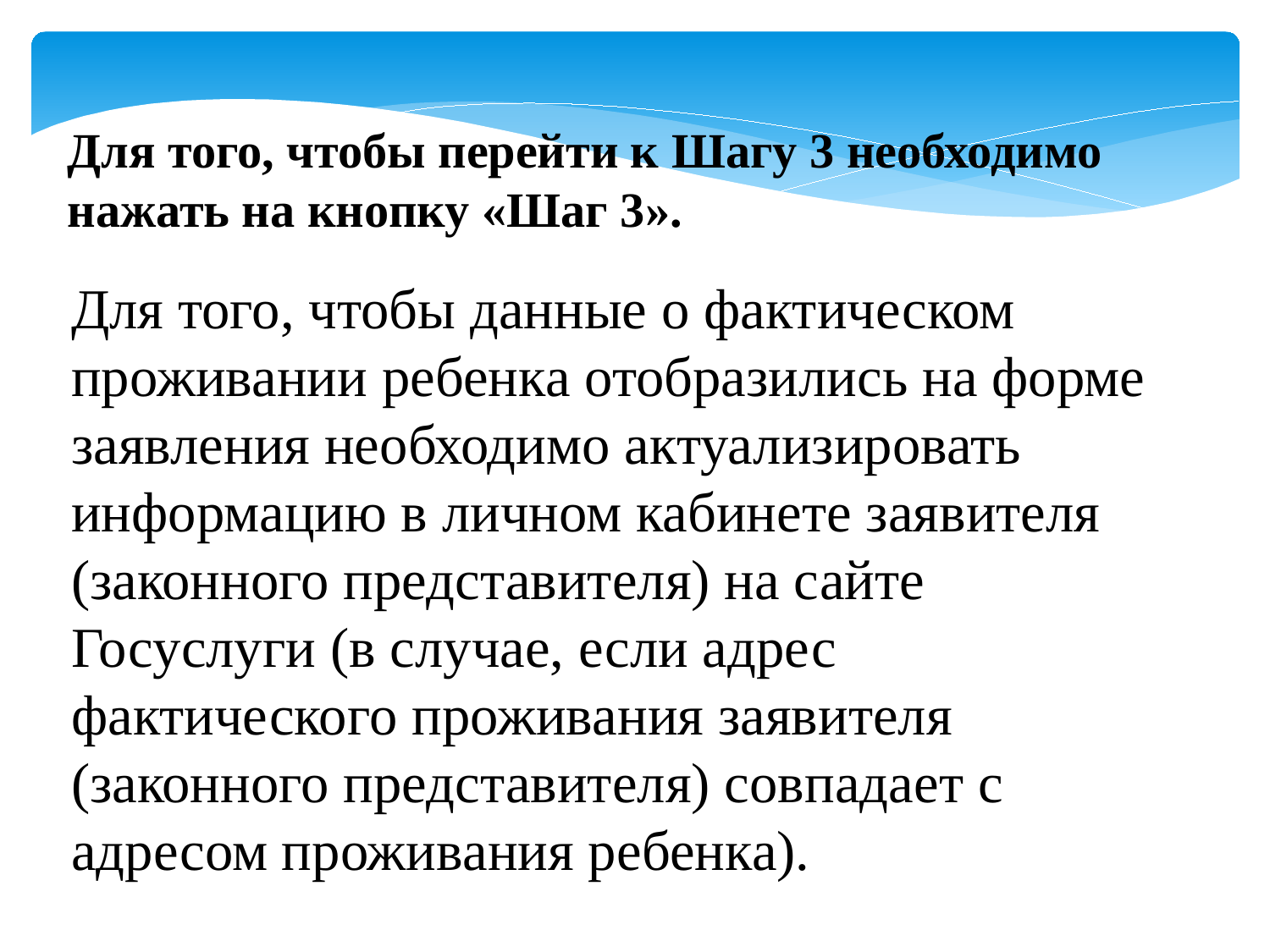

Для того, чтобы перейти к Шагу 3 необходимо нажать на кнопку «Шаг 3».
Для того, чтобы данные о фактическом проживании ребенка отобразились на форме заявления необходимо актуализировать информацию в личном кабинете заявителя (законного представителя) на сайте Госуслуги (в случае, если адрес фактического проживания заявителя (законного представителя) совпадает с адресом проживания ребенка).